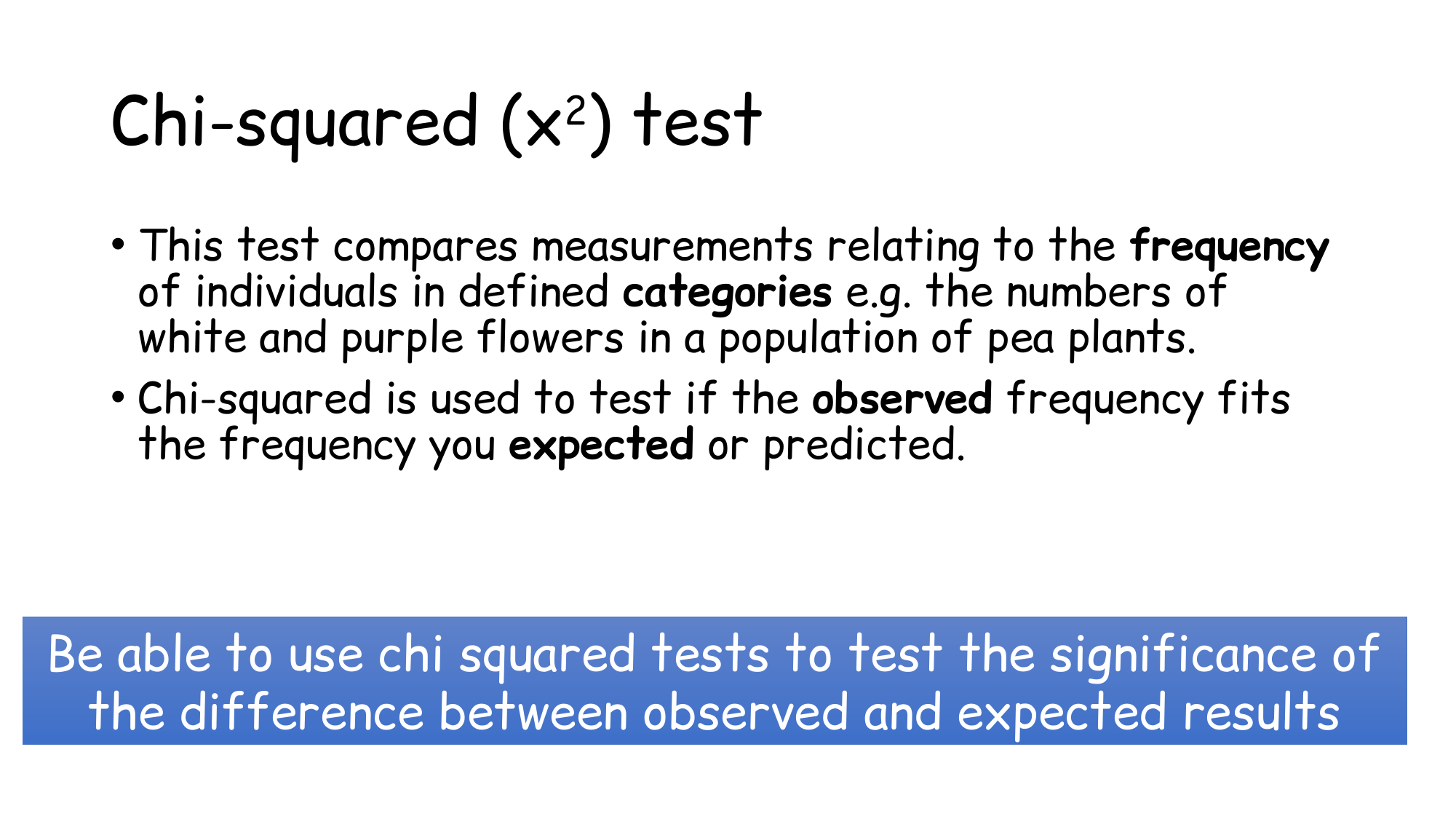

# Chi-squared (χ2) test
This test compares measurements relating to the frequency of individuals in defined categories e.g. the numbers of white and purple flowers in a population of pea plants.
Chi-squared is used to test if the observed frequency fits the frequency you expected or predicted.
Be able to use chi squared tests to test the significance of the difference between observed and expected results